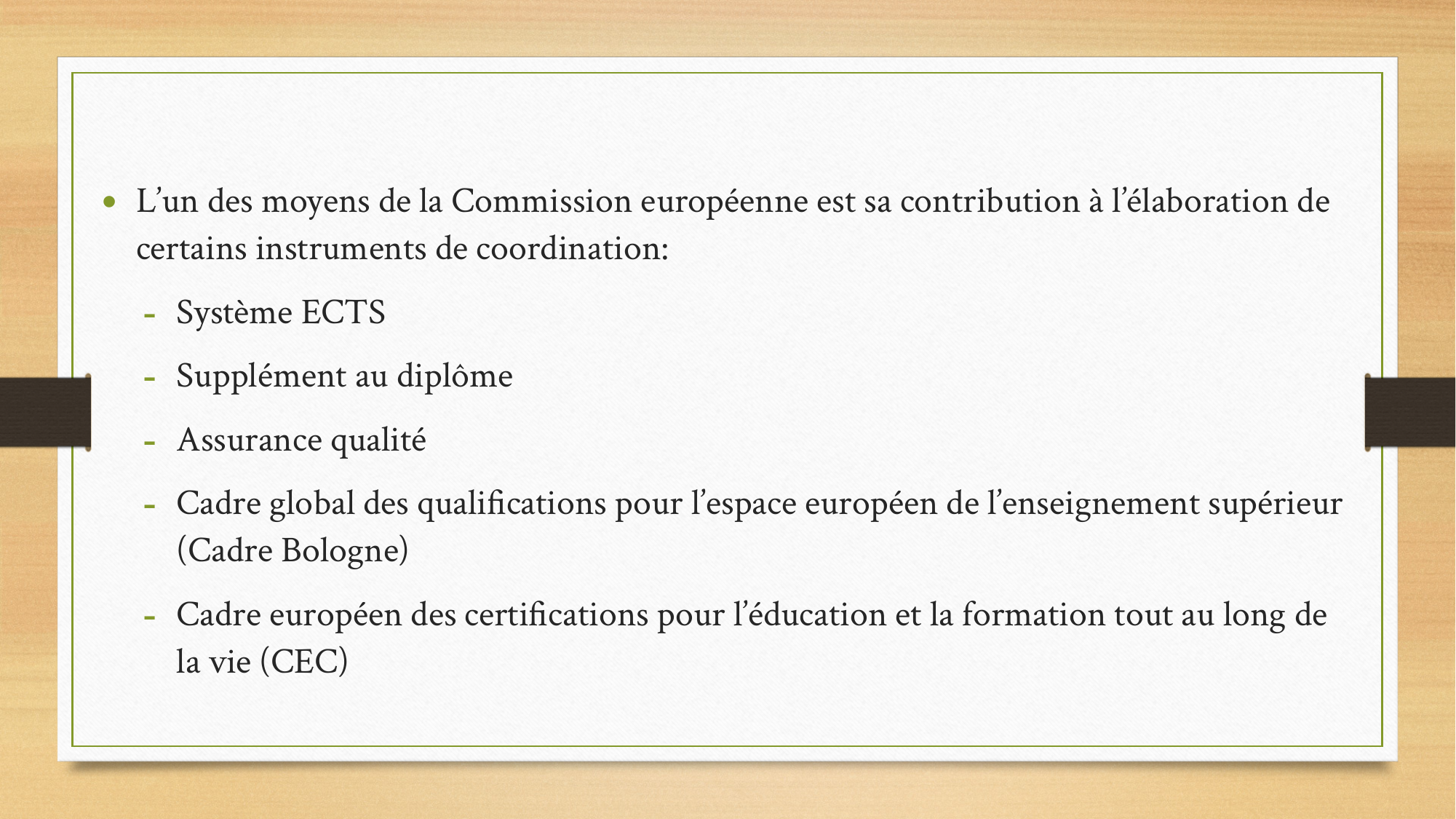

L’un des moyens de la Commission européenne est sa contribution à l’élaboration de certains instruments de coordination:
Système ECTS
Supplément au diplôme
Assurance qualité
Cadre global des qualifications pour l’espace européen de l’enseignement supérieur (Cadre Bologne)
Cadre européen des certifications pour l’éducation et la formation tout au long de la vie (CEC)